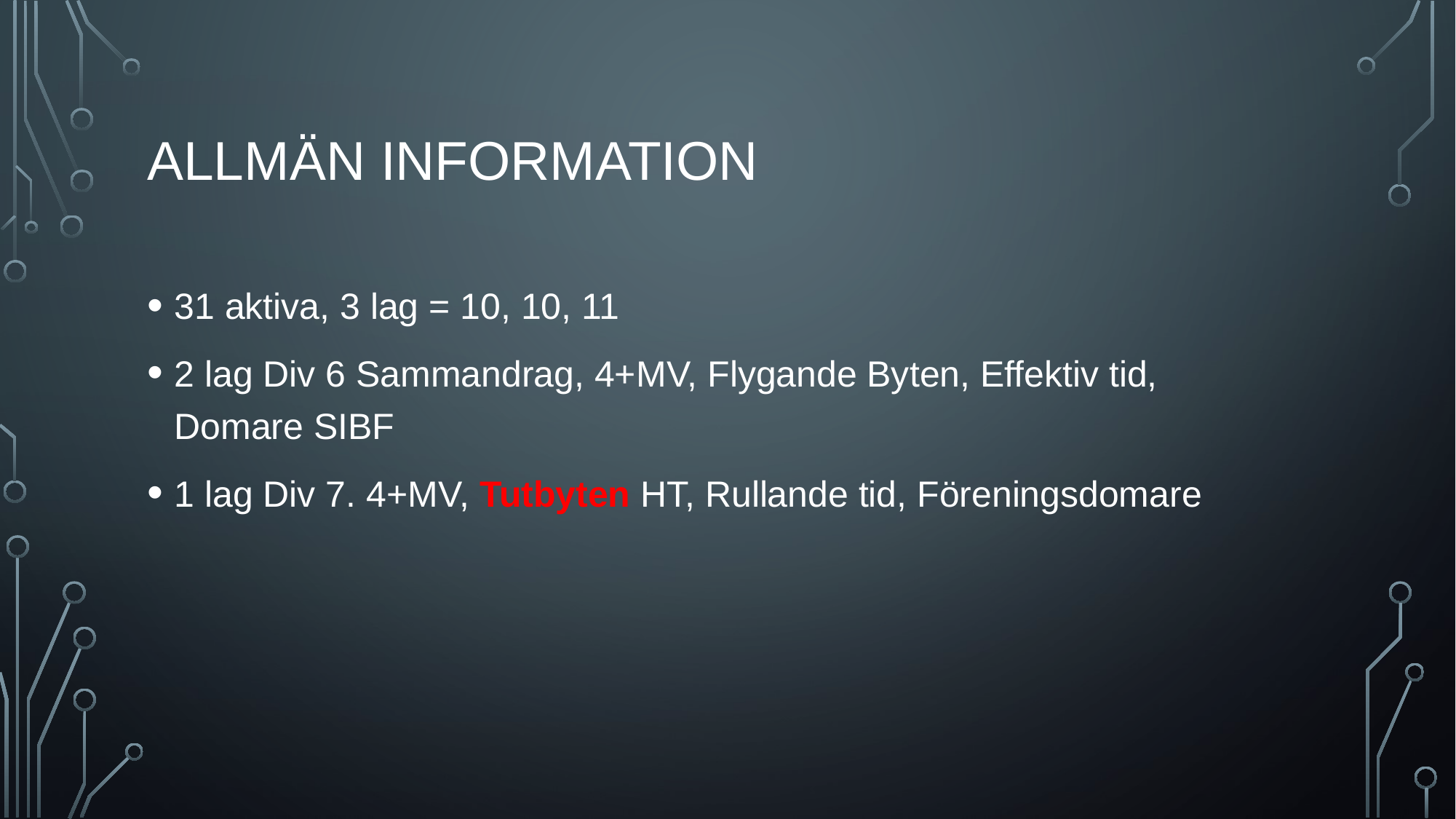

# Allmän Information
31 aktiva, 3 lag = 10, 10, 11
2 lag Div 6 Sammandrag, 4+MV, Flygande Byten, Effektiv tid, Domare SIBF
1 lag Div 7. 4+MV, Tutbyten HT, Rullande tid, Föreningsdomare